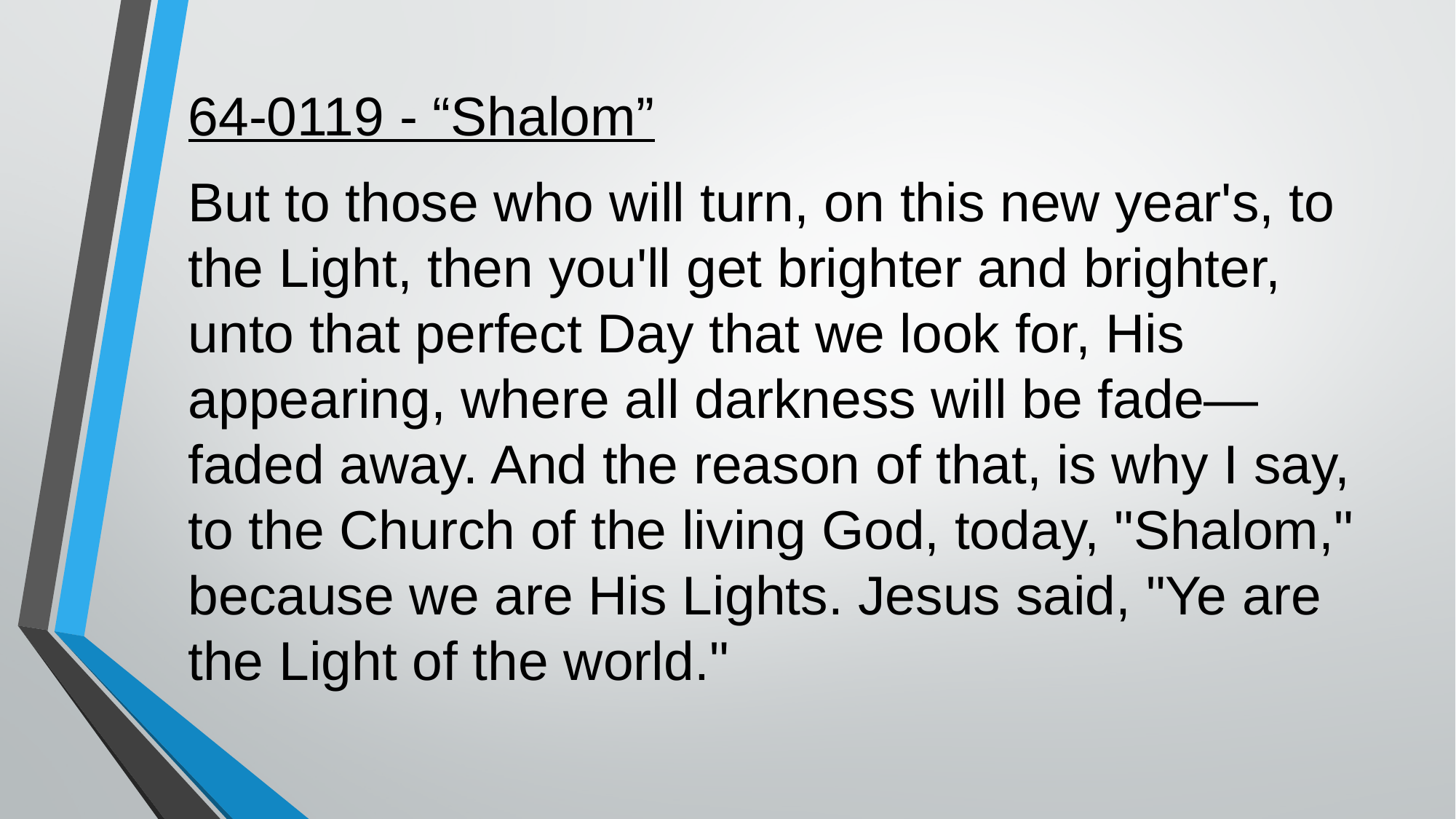

64-0119 - “Shalom”
But to those who will turn, on this new year's, to the Light, then you'll get brighter and brighter, unto that perfect Day that we look for, His appearing, where all darkness will be fade—faded away. And the reason of that, is why I say, to the Church of the living God, today, "Shalom," because we are His Lights. Jesus said, "Ye are the Light of the world."
#